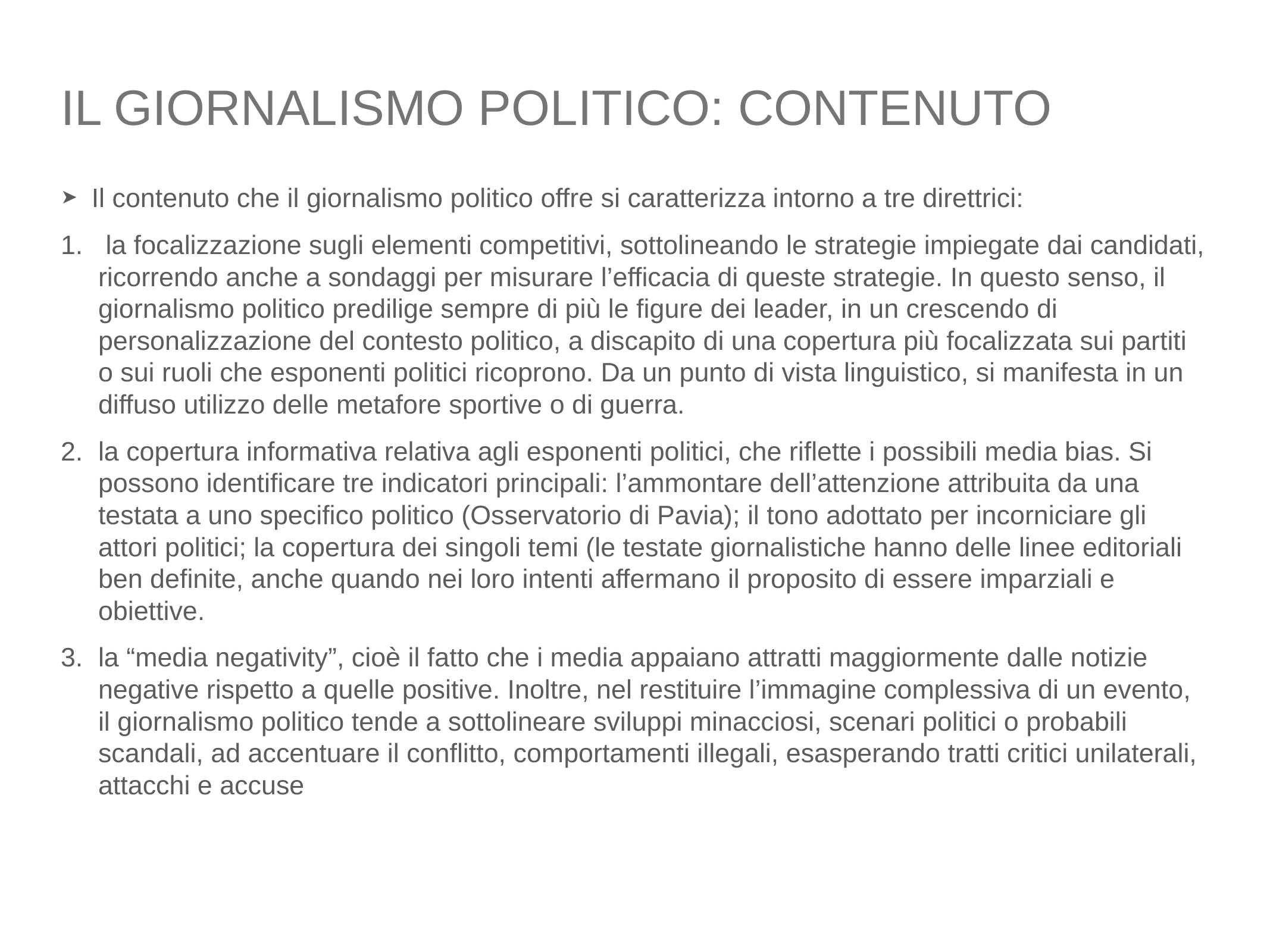

# il giornalismo politico: contenuto

Il contenuto che il giornalismo politico offre si caratterizza intorno a tre direttrici:
 la focalizzazione sugli elementi competitivi, sottolineando le strategie impiegate dai candidati, ricorrendo anche a sondaggi per misurare l’efficacia di queste strategie. In questo senso, il giornalismo politico predilige sempre di più le figure dei leader, in un crescendo di personalizzazione del contesto politico, a discapito di una copertura più focalizzata sui partiti o sui ruoli che esponenti politici ricoprono. Da un punto di vista linguistico, si manifesta in un diffuso utilizzo delle metafore sportive o di guerra.
la copertura informativa relativa agli esponenti politici, che riflette i possibili media bias. Si possono identificare tre indicatori principali: l’ammontare dell’attenzione attribuita da una testata a uno specifico politico (Osservatorio di Pavia); il tono adottato per incorniciare gli attori politici; la copertura dei singoli temi (le testate giornalistiche hanno delle linee editoriali ben definite, anche quando nei loro intenti affermano il proposito di essere imparziali e obiettive.
la “media negativity”, cioè il fatto che i media appaiano attratti maggiormente dalle notizie negative rispetto a quelle positive. Inoltre, nel restituire l’immagine complessiva di un evento, il giornalismo politico tende a sottolineare sviluppi minacciosi, scenari politici o probabili scandali, ad accentuare il conflitto, comportamenti illegali, esasperando tratti critici unilaterali, attacchi e accuse